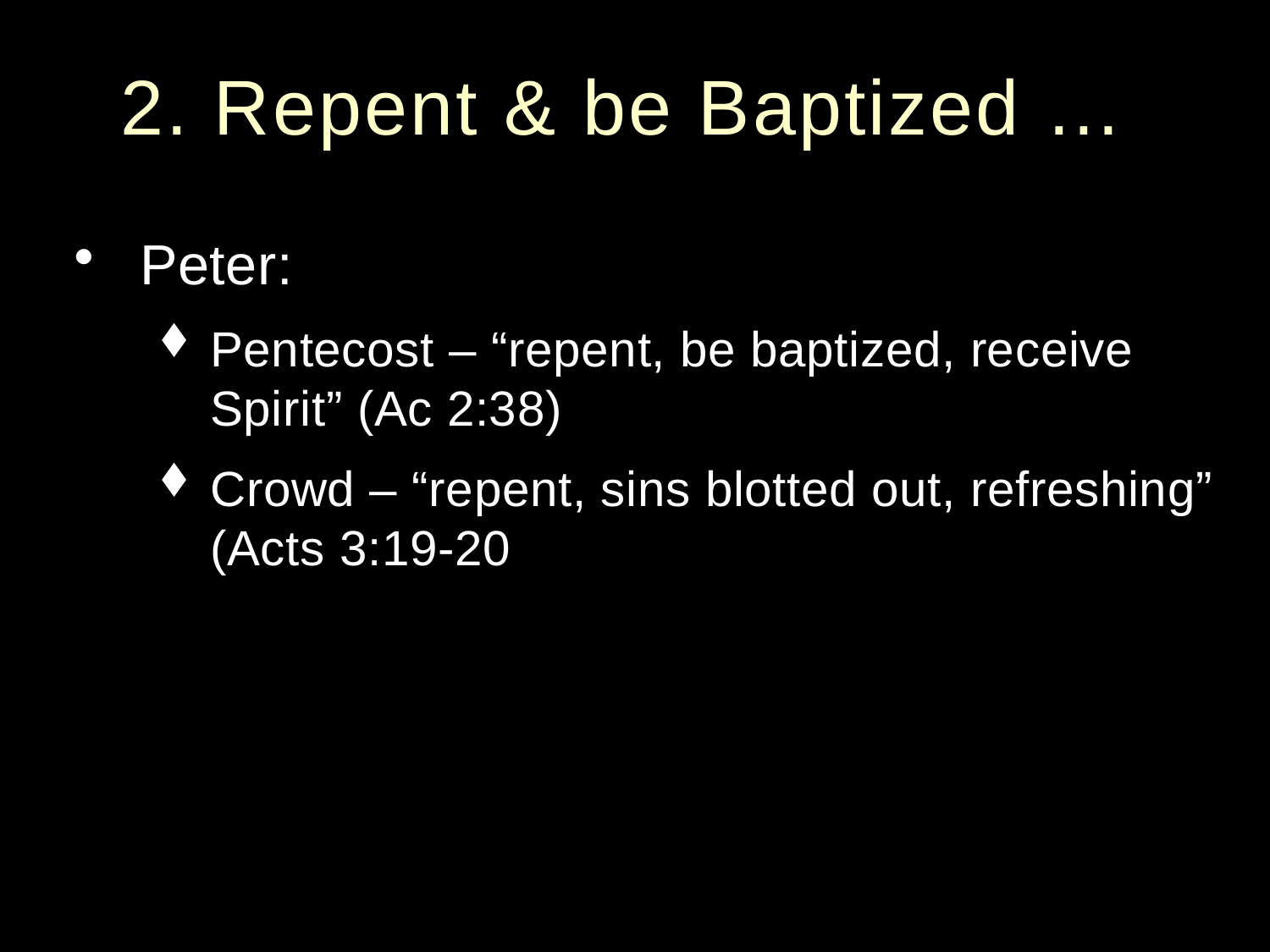

# 2. Repent & be Baptized …
Peter:
Pentecost – “repent, be baptized, receive Spirit” (Ac 2:38)
Crowd – “repent, sins blotted out, refreshing” (Acts 3:19-20